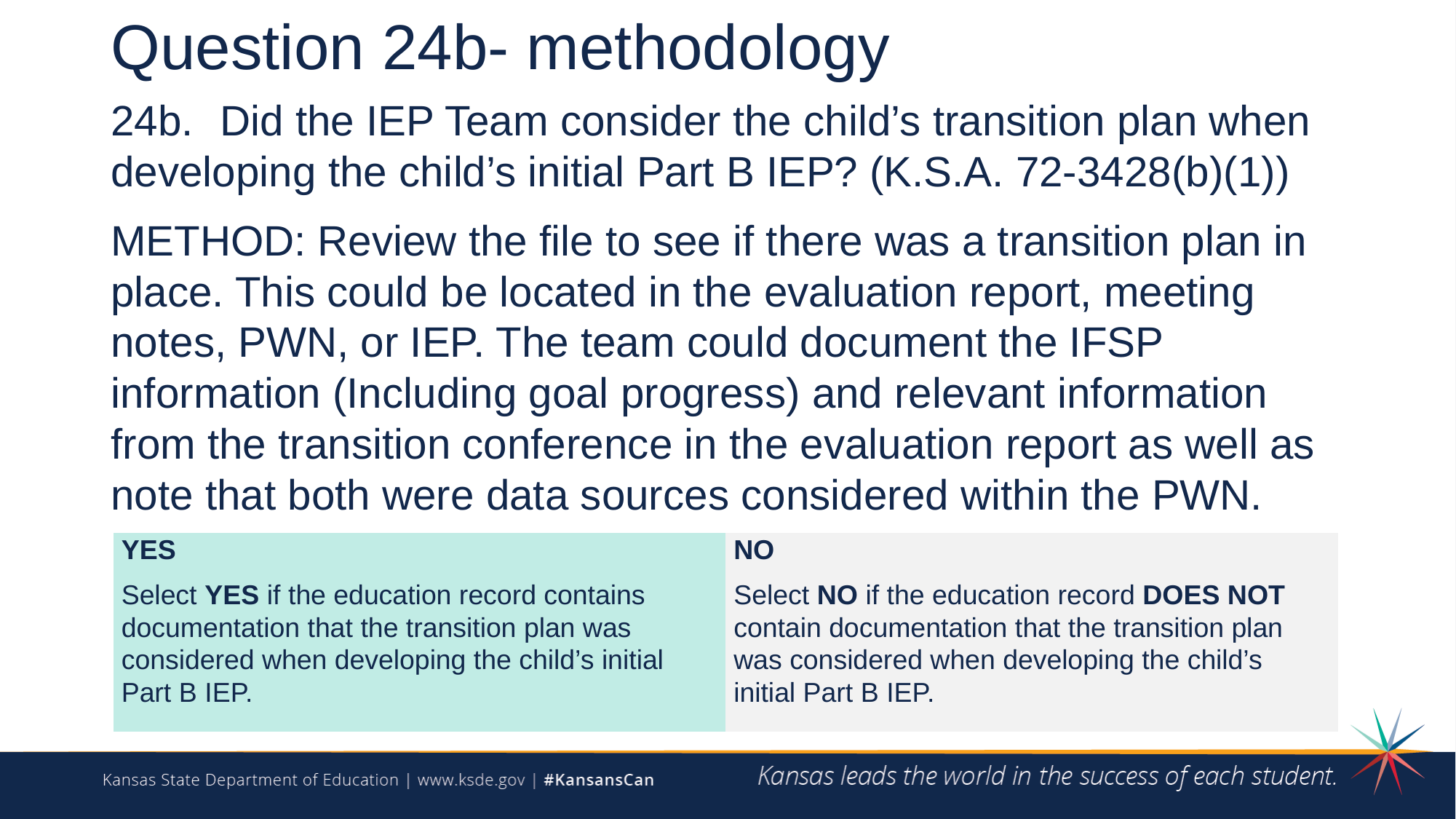

# Question 24b- methodology
24b.	Did the IEP Team consider the child’s transition plan when developing the child’s initial Part B IEP? (K.S.A. 72-3428(b)(1))
METHOD: Review the file to see if there was a transition plan in place. This could be located in the evaluation report, meeting notes, PWN, or IEP. The team could document the IFSP information (Including goal progress) and relevant information from the transition conference in the evaluation report as well as note that both were data sources considered within the PWN.

| YES Select YES if the education record contains documentation that the transition plan was considered when developing the child’s initial Part B IEP. | NO Select NO if the education record DOES NOT contain documentation that the transition plan was considered when developing the child’s initial Part B IEP. |
| --- | --- |